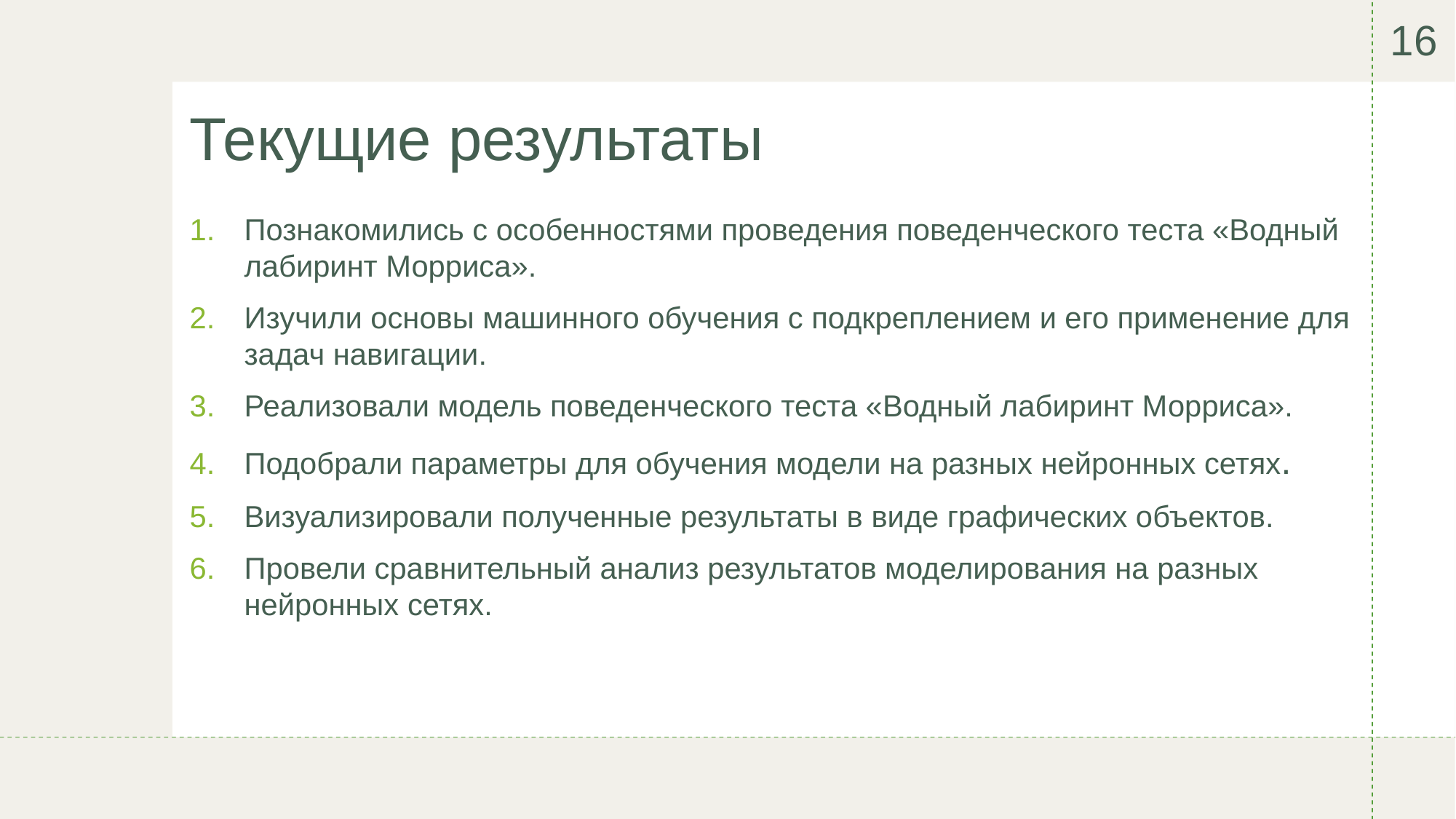

16
# Текущие результаты
Познакомились с особенностями проведения поведенческого теста «Водный лабиринт Морриса».
Изучили основы машинного обучения с подкреплением и его применение для задач навигации.
Реализовали модель поведенческого теста «Водный лабиринт Морриса».
Подобрали параметры для обучения модели на разных нейронных сетях.
Визуализировали полученные результаты в виде графических объектов.
Провели сравнительный анализ результатов моделирования на разных нейронных сетях.